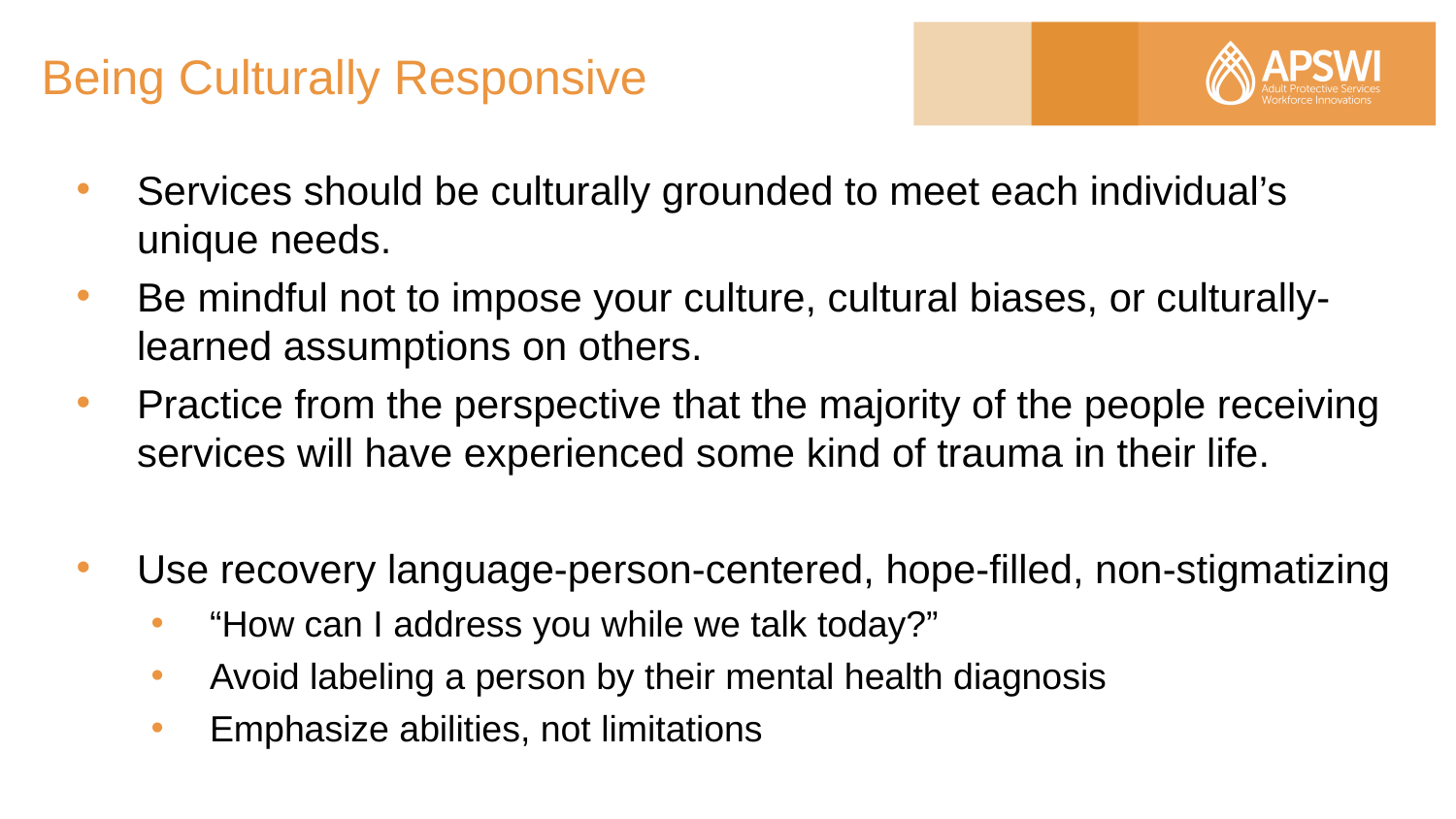

# Being Culturally Responsive
Services should be culturally grounded to meet each individual’s unique needs.
Be mindful not to impose your culture, cultural biases, or culturally-learned assumptions on others.
Practice from the perspective that the majority of the people receiving services will have experienced some kind of trauma in their life.

Use recovery language-person-centered, hope-filled, non-stigmatizing
“How can I address you while we talk today?”
Avoid labeling a person by their mental health diagnosis
Emphasize abilities, not limitations